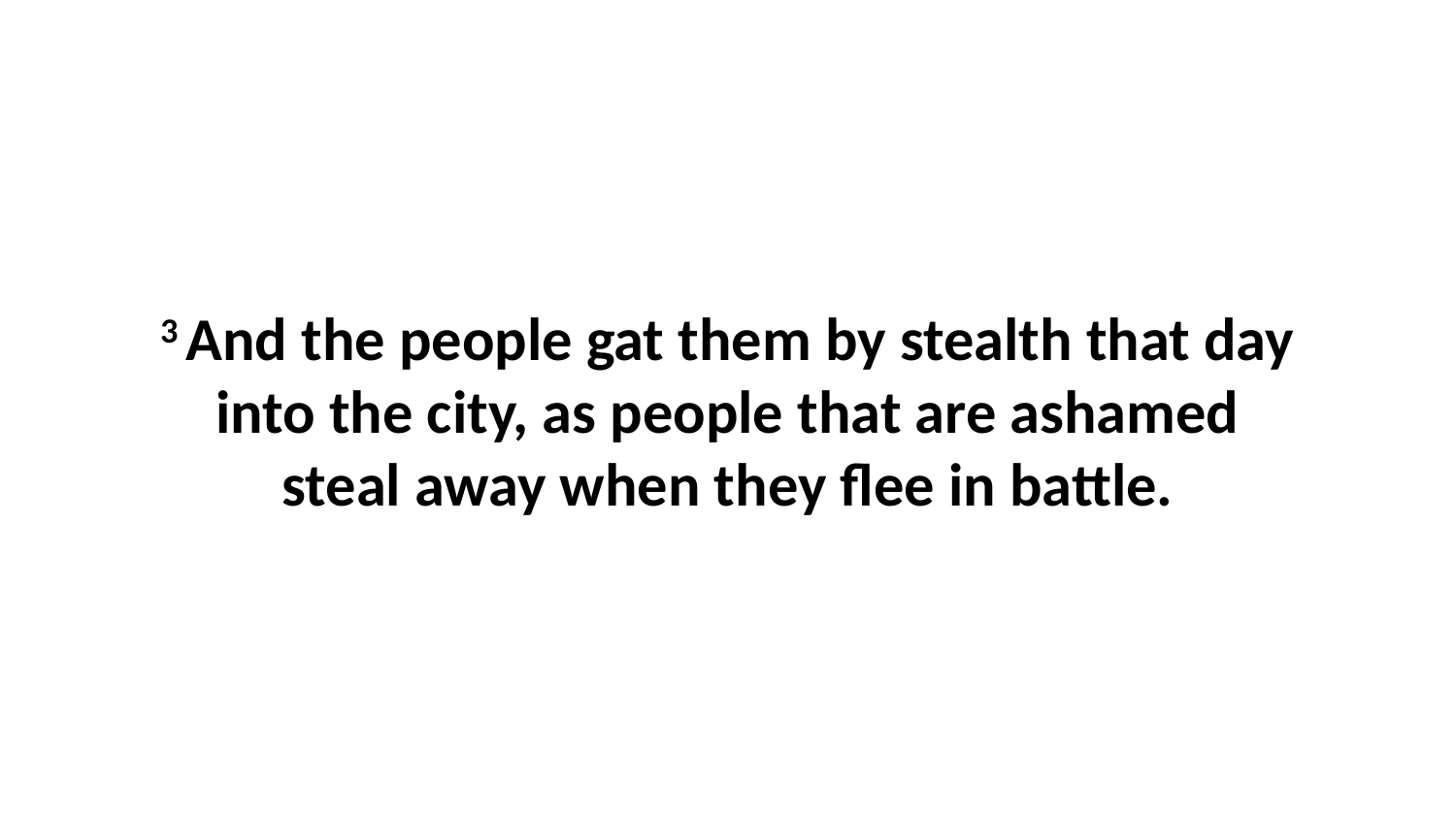

3 And the people gat them by stealth that day into the city, as people that are ashamed steal away when they flee in battle.